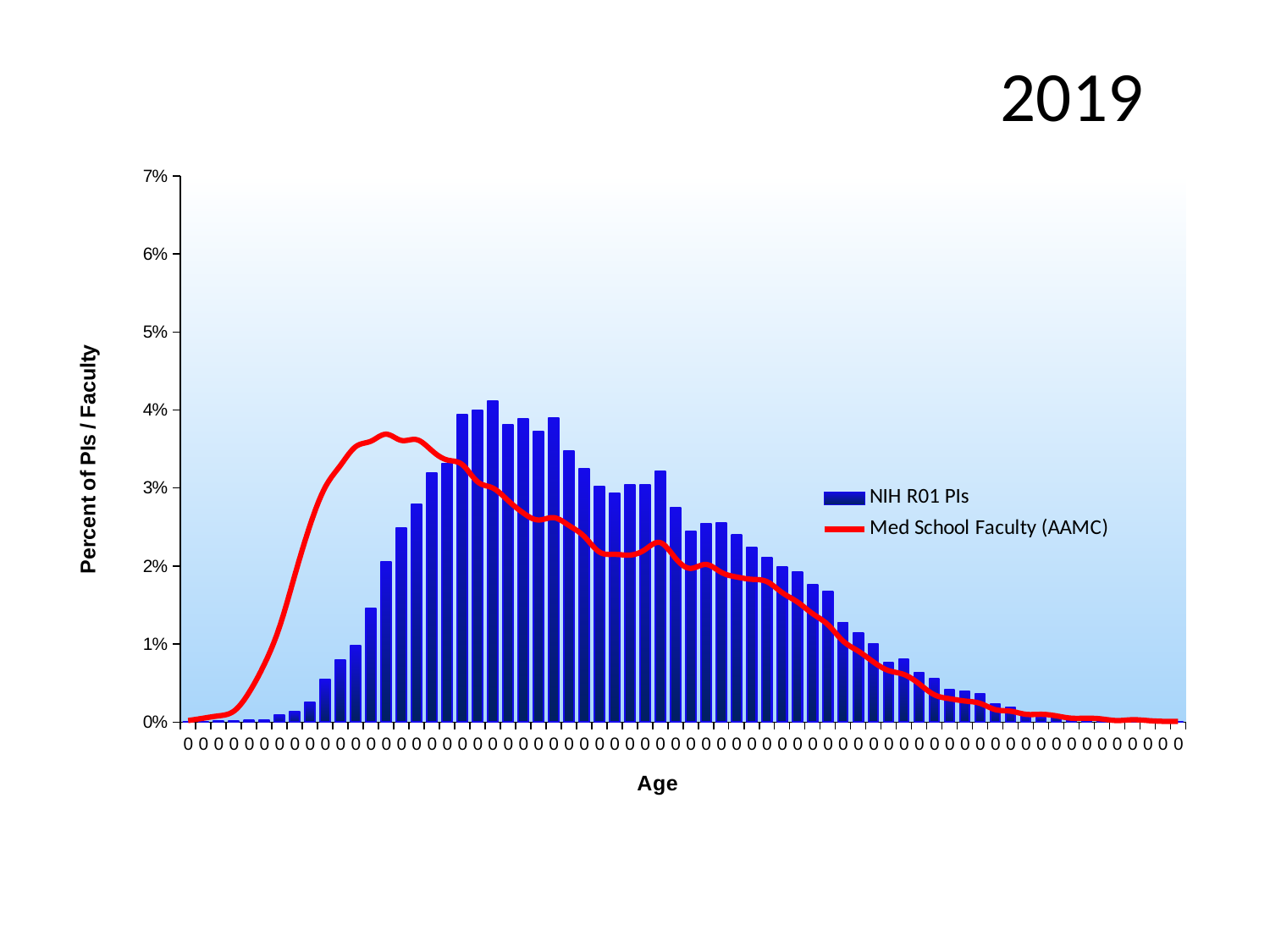

2019

### Chart

| Category |  |  |
|---|---|---|
| 0 | 0.0 | 0.0002 |
| 0 | 0.0 | 0.0005 |
| 0 | 0.00011775788977861517 | 0.0008 |
| 0 | 0.00011775788977861517 | 0.0014 |
| 0 | 0.00019626314963102528 | 0.0038 |
| 0 | 0.00023551577955723034 | 0.0074 |
| 0 | 0.0008635578583765112 | 0.0122 |
| 0 | 0.0013345894174909719 | 0.0188 |
| 0 | 0.002551420945203329 | 0.0252 |
| 0 | 0.0054561155597425024 | 0.0301 |
| 0 | 0.00792903124509342 | 0.0329 |
| 0 | 0.009813157481551264 | 0.0353 |
| 0 | 0.01452347307269587 | 0.036 |
| 0 | 0.02048987282147904 | 0.0369 |
| 0 | 0.0248469147432878 | 0.0361 |
| 0 | 0.027908619877531796 | 0.0362 |
| 0 | 0.03195164075993091 | 0.0348 |
| 0 | 0.03312921965771707 | 0.0336 |
| 0 | 0.03944889307583608 | 0.033 |
| 0 | 0.039959177264876744 | 0.0308 |
| 0 | 0.041176008792589106 | 0.03 |
| 0 | 0.038075051028418905 | 0.0284 |
| 0 | 0.0388208509970168 | 0.0268 |
| 0 | 0.0372507457999686 | 0.0259 |
| 0 | 0.039017114146647824 | 0.0262 |
| 0 | 0.03477783011461768 | 0.0252 |
| 0 | 0.03242267231904537 | 0.0238 |
| 0 | 0.030224525043177894 | 0.0218 |
| 0 | 0.029321714554875176 | 0.0215 |
| 0 | 0.03042078819280892 | 0.0214 |
| 0 | 0.03042078819280892 | 0.0221 |
| 0 | 0.03214790390956194 | 0.023 |
| 0 | 0.027476840948343538 | 0.021 |
| 0 | 0.024415135814099546 | 0.0197 |
| 0 | 0.025435704192180875 | 0.0202 |
| 0 | 0.02547495682210708 | 0.0192 |
| 0 | 0.023944104254985082 | 0.0186 |
| 0 | 0.022413251687863088 | 0.0183 |
| 0 | 0.021078662270372115 | 0.018 |
| 0 | 0.019861830742659757 | 0.0166 |
| 0 | 0.019194536033914272 | 0.0154 |
| 0 | 0.017585178206939864 | 0.0139 |
| 0 | 0.016721620348563355 | 0.0125 |
| 0 | 0.012757104726016643 | 0.0104 |
| 0 | 0.011461767938451876 | 0.0091 |
| 0 | 0.010048673261108493 | 0.0077 |
| 0 | 0.007615010205683781 | 0.0066 |
| 0 | 0.008046789134872036 | 0.0061 |
| 0 | 0.006358926048045219 | 0.0049 |
| 0 | 0.005534620819594913 | 0.0035 |
| 0 | 0.004121526142251531 | 0.003 |
| 0 | 0.00396451562254671 | 0.0027 |
| 0 | 0.00365049458313707 | 0.0024 |
| 0 | 0.0023551577955723034 | 0.0016 |
| 0 | 0.0018841262364578427 | 0.0014 |
| 0 | 0.0008635578583765112 | 0.001 |
| 0 | 0.0005887894488930759 | 0.001 |
| 0 | 0.000706547338671691 | 0.0008 |
| 0 | 0.00039252629926205055 | 0.0005 |
| 0 | 0.0003532736693358455 | 0.0005 |
| 0 | 0.00023551577955723034 | 0.0004 |
| 0 | 0.00011775788977861517 | 0.0002 |
| 0 | 0.00011775788977861517 | 0.0003 |
| 0 | 0.00019626314963102528 | 0.0002 |
| 0 | 7.85052598524101e-05 | 0.0001 |
| 0 | 0.0 | 0.0001 |